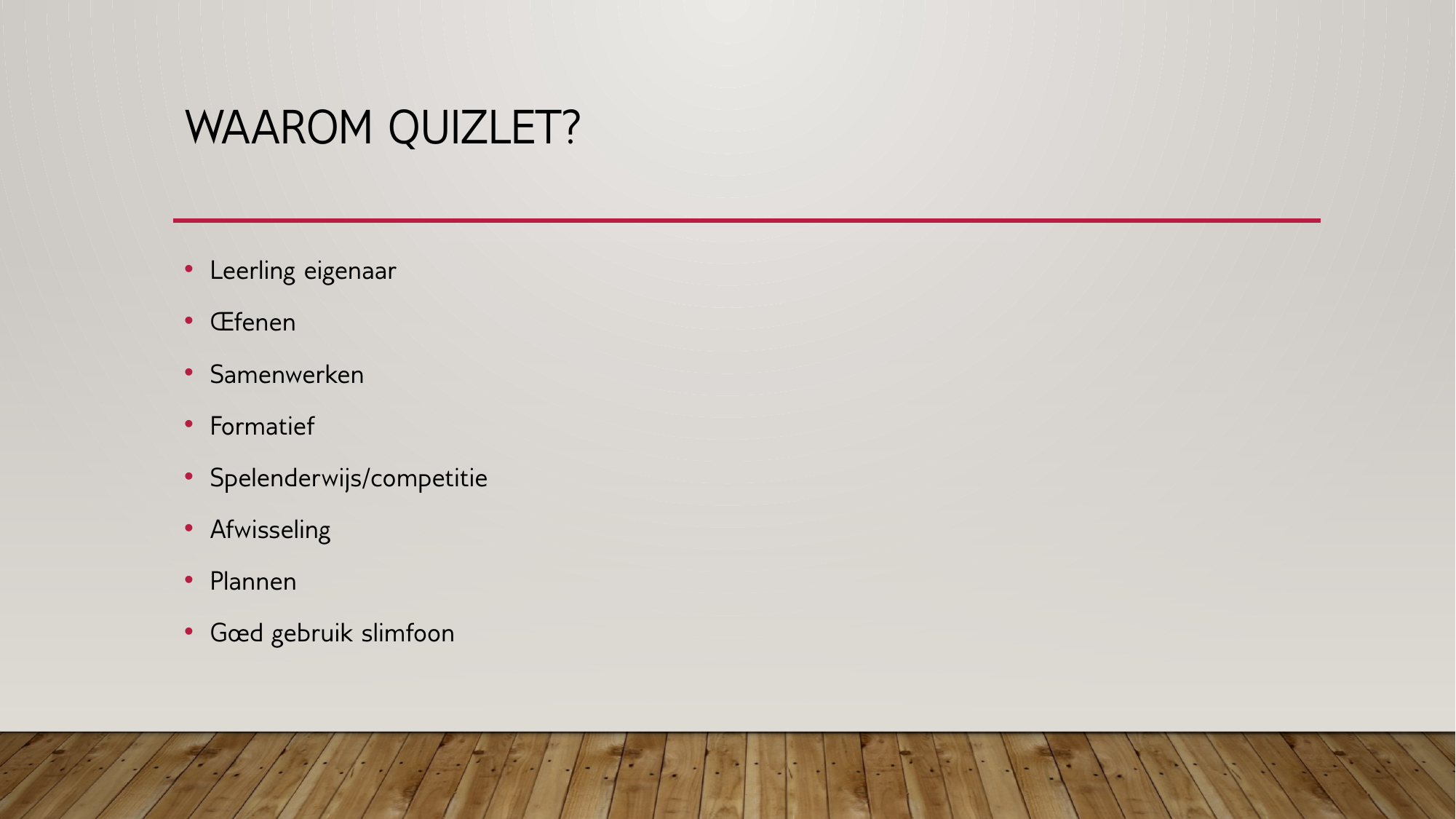

# Waarom quizlet?
Leerling eigenaar
Oefenen
Samenwerken
Formatief
Spelenderwijs/competitie
Afwisseling
Plannen
Goed gebruik slimfoon